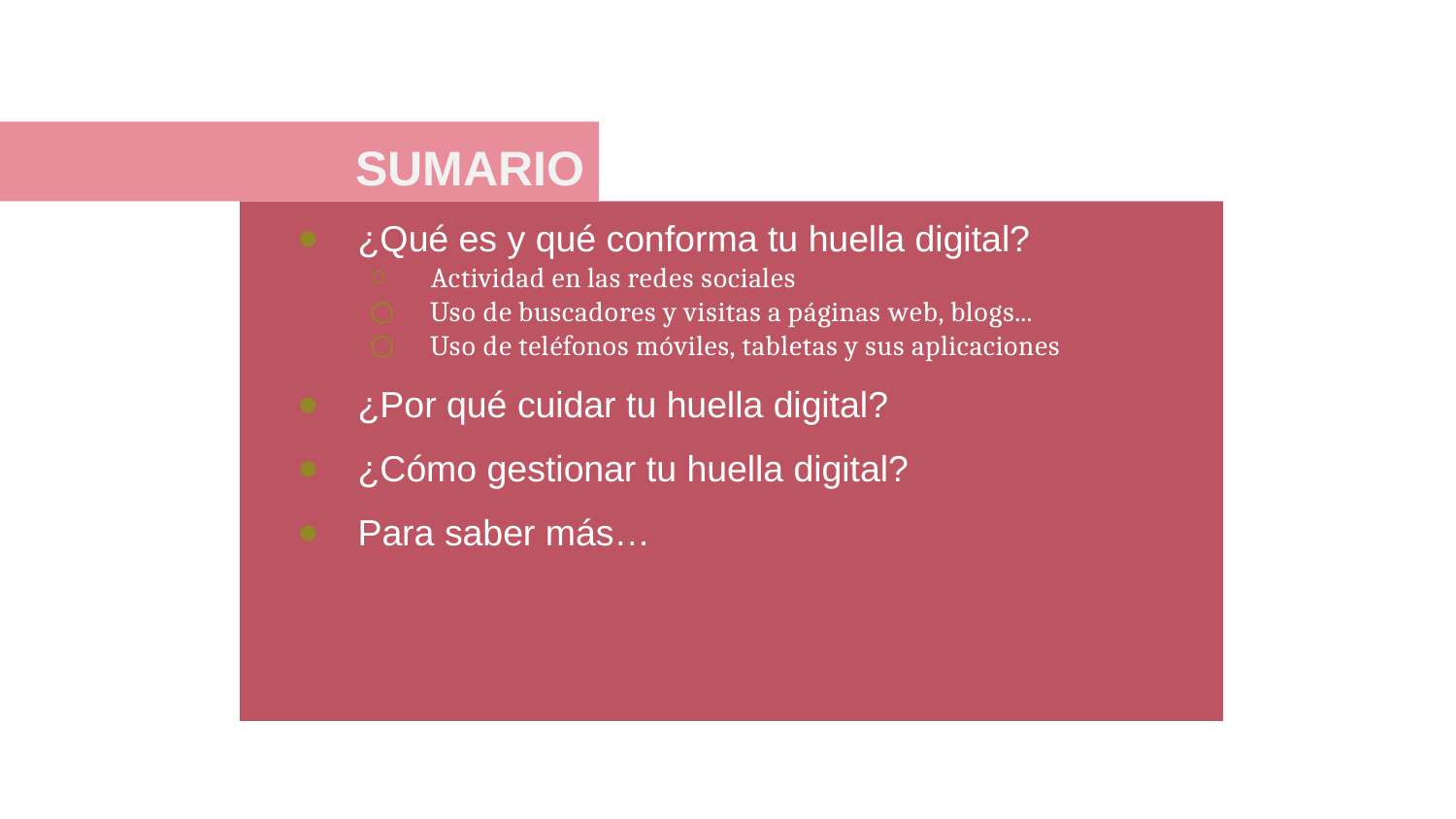

SUMARIO

¿Qué es y qué conforma tu huella digital?
Actividad en las redes sociales
Uso de buscadores y visitas a páginas web, blogs...
Uso de teléfonos móviles, tabletas y sus aplicaciones
¿Por qué cuidar tu huella digital?
¿Cómo gestionar tu huella digital?
Para saber más…